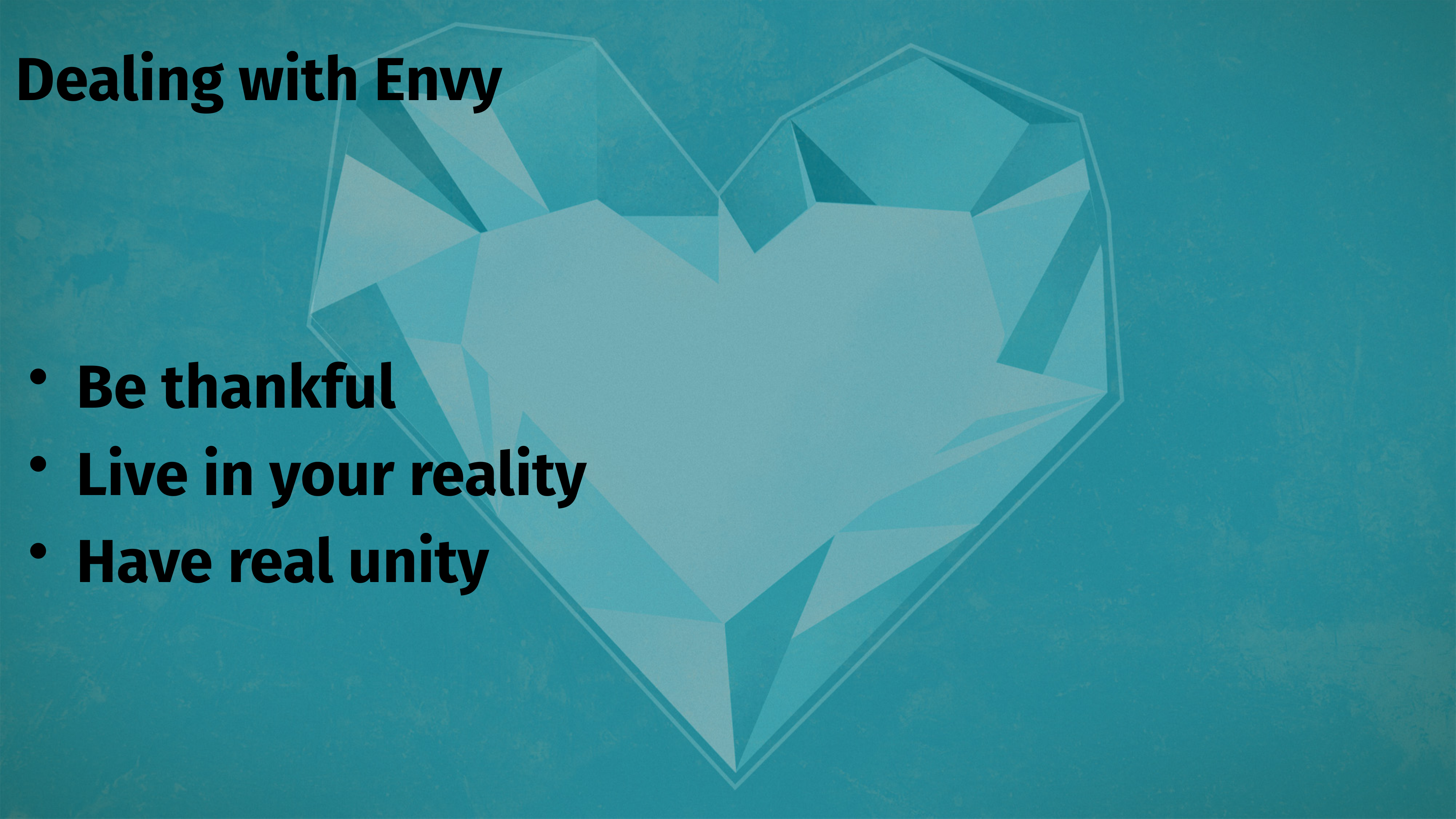

Dealing with Envy
Be thankful
Live in your reality
Have real unity